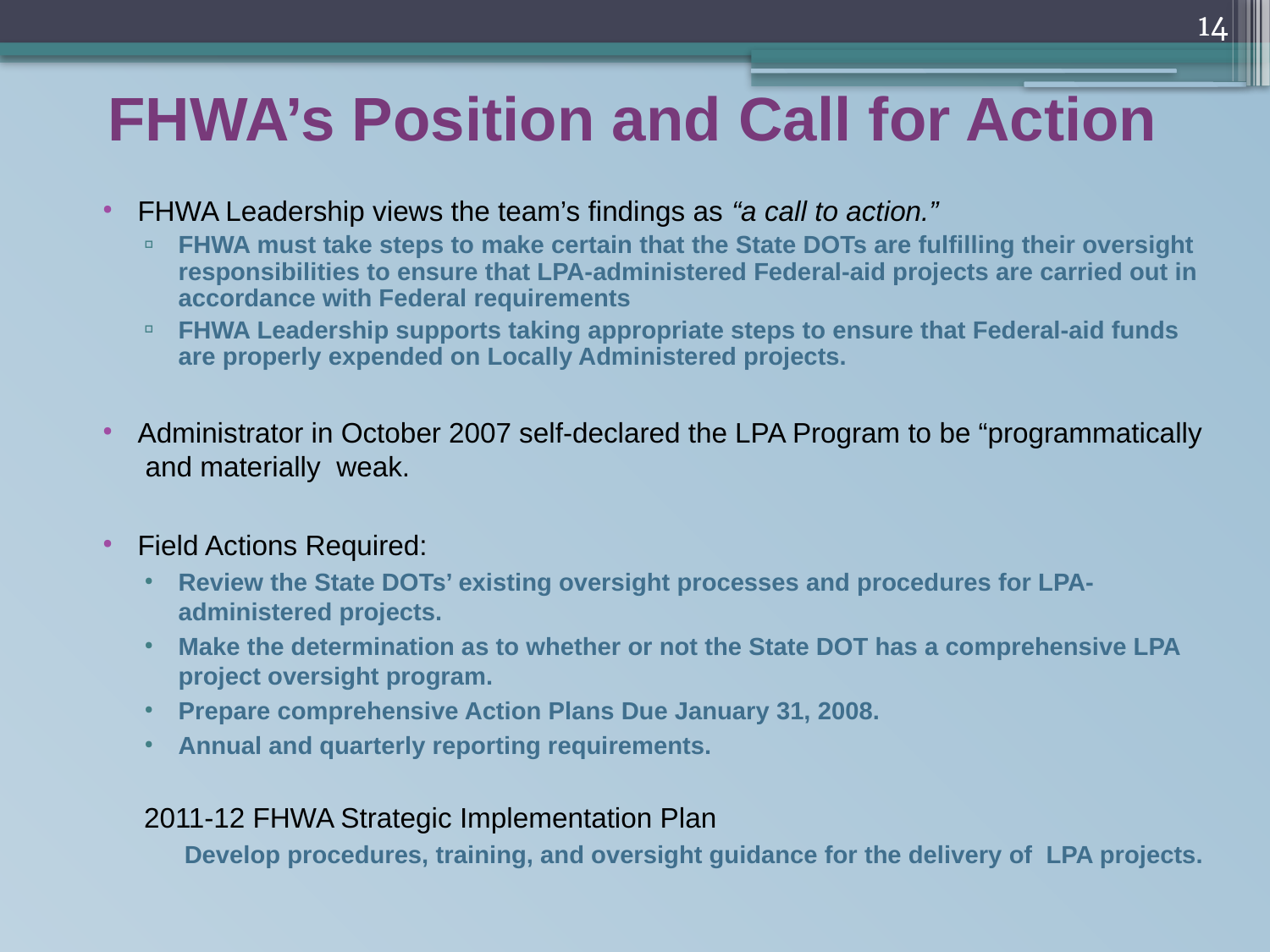

14
# FHWA’s Position and Call for Action
FHWA Leadership views the team’s findings as “a call to action.”
FHWA must take steps to make certain that the State DOTs are fulfilling their oversight responsibilities to ensure that LPA-administered Federal-aid projects are carried out in accordance with Federal requirements
FHWA Leadership supports taking appropriate steps to ensure that Federal-aid funds are properly expended on Locally Administered projects.

Administrator in October 2007 self-declared the LPA Program to be “programmatically  and materially  weak.

Field Actions Required:
Review the State DOTs’ existing oversight processes and procedures for LPA-administered projects.
Make the determination as to whether or not the State DOT has a comprehensive LPA project oversight program.
Prepare comprehensive Action Plans Due January 31, 2008.
Annual and quarterly reporting requirements.

2011-12 FHWA Strategic Implementation Plan
Develop procedures, training, and oversight guidance for the delivery of  LPA projects.